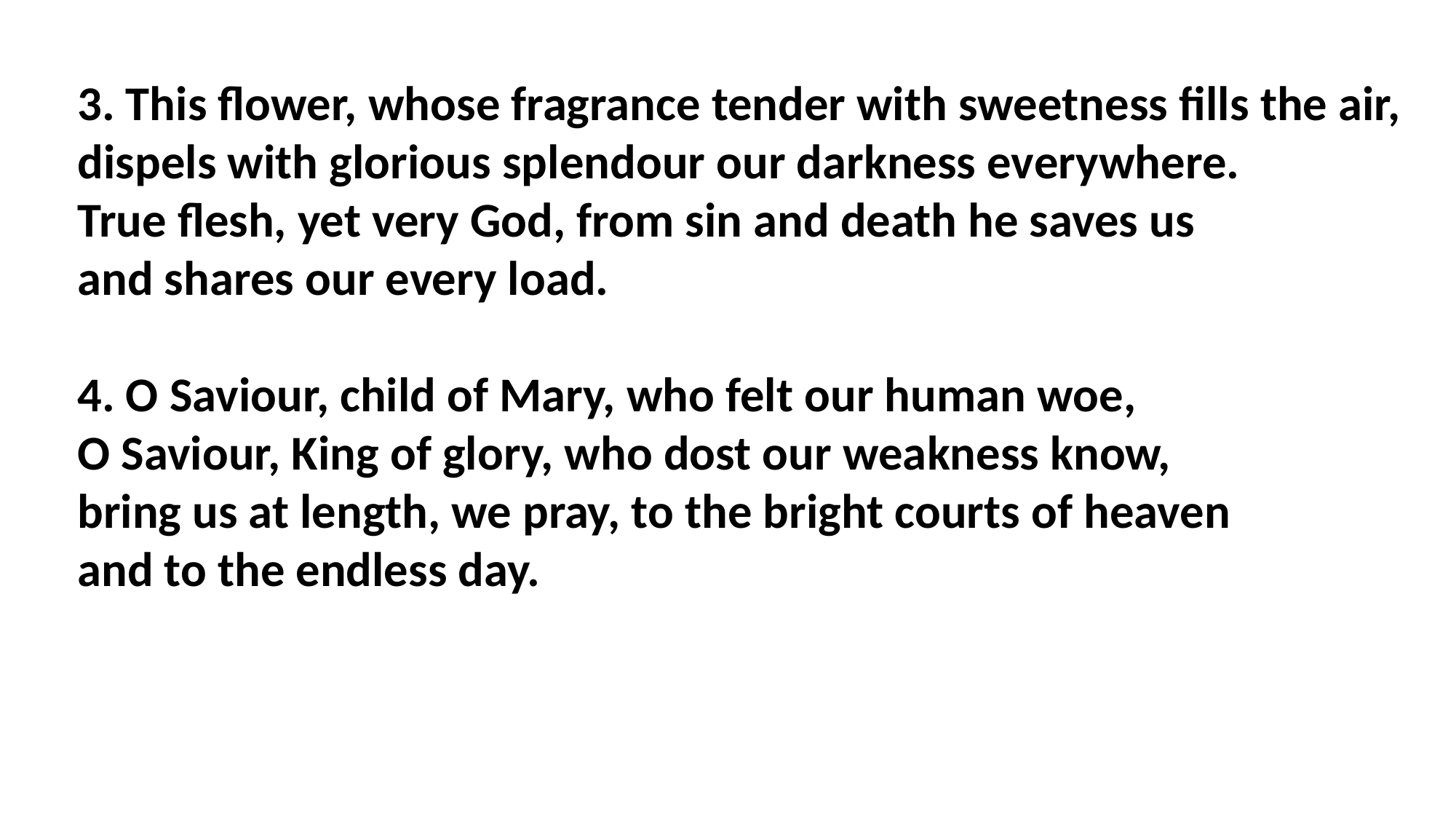

3. This flower, whose fragrance tender with sweetness fills the air,
dispels with glorious splendour our darkness everywhere.
True flesh, yet very God, from sin and death he saves us
and shares our every load.
4. O Saviour, child of Mary, who felt our human woe,
O Saviour, King of glory, who dost our weakness know,
bring us at length, we pray, to the bright courts of heaven
and to the endless day.